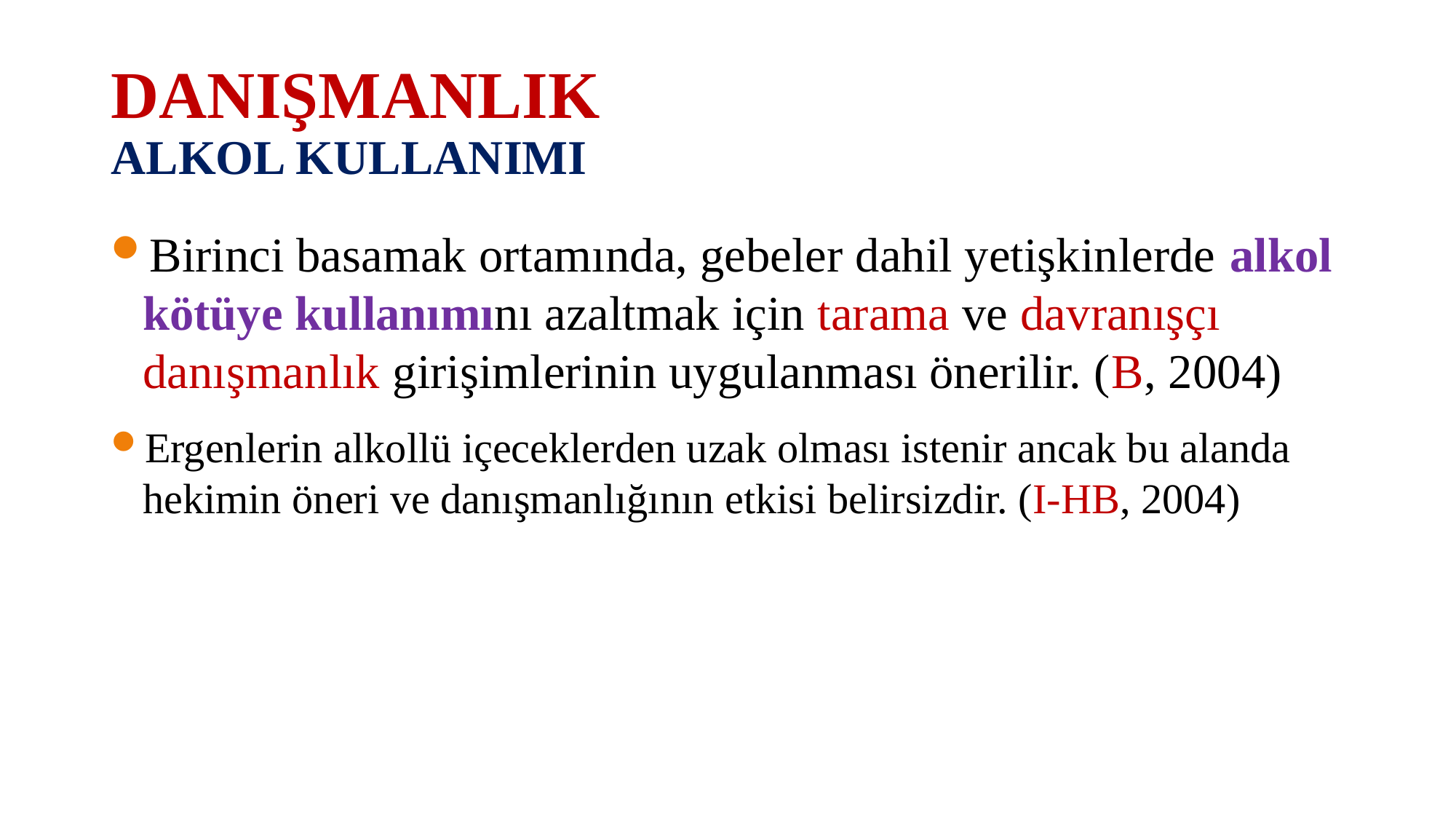

# DANIŞMANLIK ALKOL KULLANIMI
Birinci basamak ortamında, gebeler dahil yetişkinlerde alkol kötüye kullanımını azaltmak için tarama ve davranışçı danışmanlık girişimlerinin uygulanması önerilir. (B, 2004)
Ergenlerin alkollü içeceklerden uzak olması istenir ancak bu alanda hekimin öneri ve danışmanlığının etkisi belirsizdir. (I-HB, 2004)